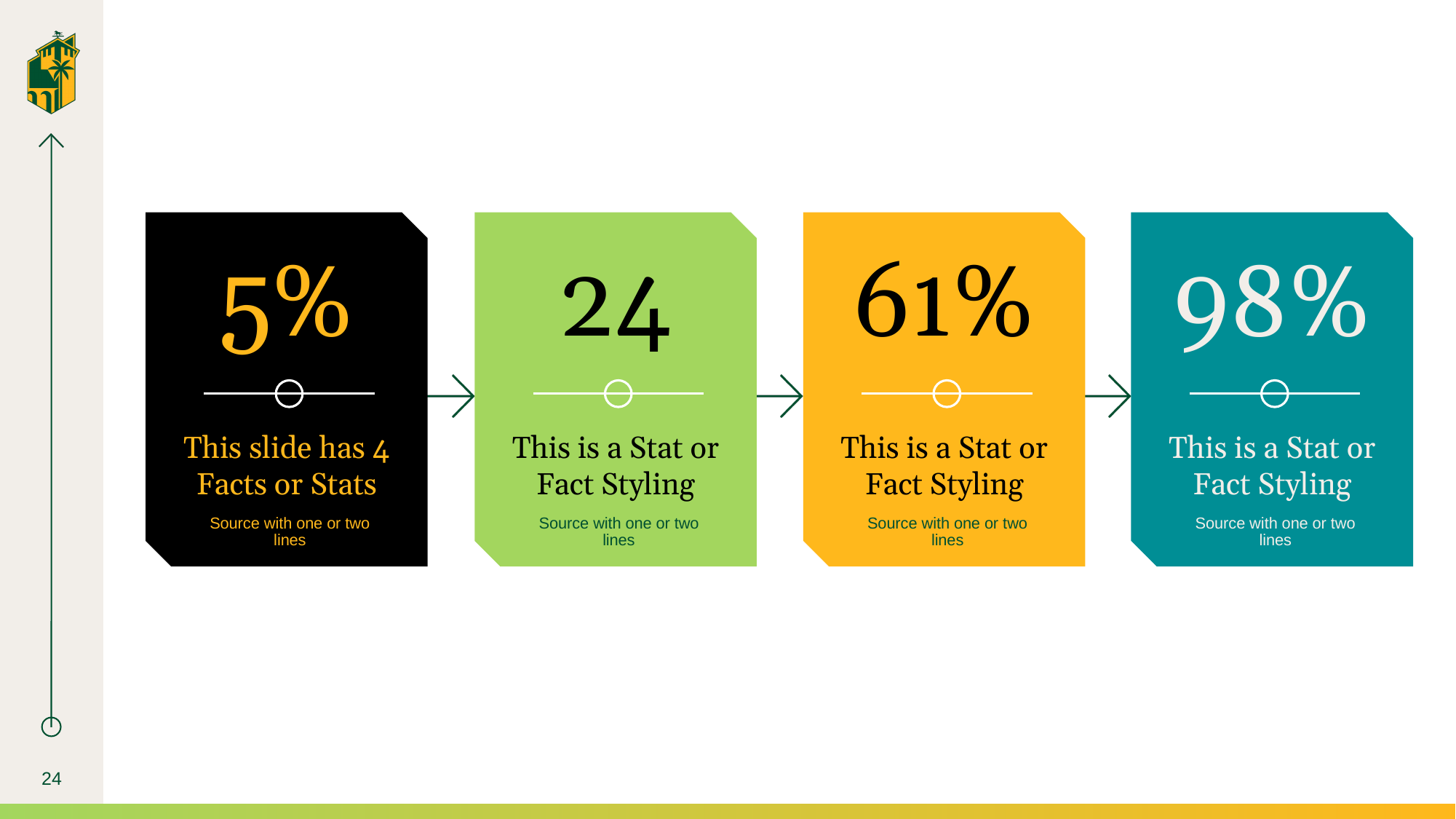

# 4 Facts or Stats
5%
24
61%
98%
This slide has 4 Facts or Stats
This is a Stat or Fact Styling
This is a Stat or Fact Styling
This is a Stat or Fact Styling
Source with one or two lines
Source with one or two lines
Source with one or two lines
Source with one or two lines
24